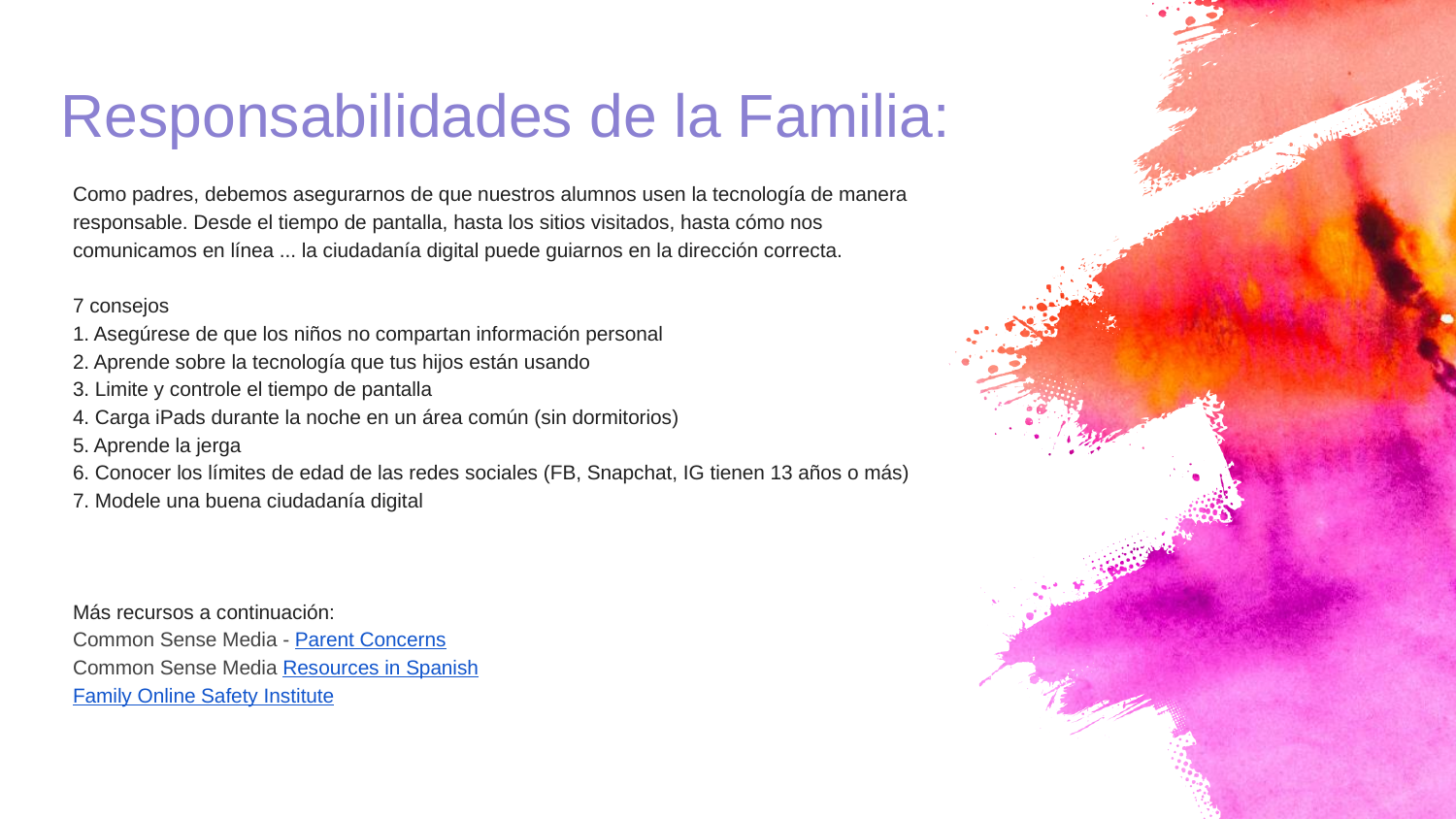

# Responsabilidades de la Familia:
Como padres, debemos asegurarnos de que nuestros alumnos usen la tecnología de manera responsable. Desde el tiempo de pantalla, hasta los sitios visitados, hasta cómo nos comunicamos en línea ... la ciudadanía digital puede guiarnos en la dirección correcta.
7 consejos
1. Asegúrese de que los niños no compartan información personal
2. Aprende sobre la tecnología que tus hijos están usando
3. Limite y controle el tiempo de pantalla
4. Carga iPads durante la noche en un área común (sin dormitorios)
5. Aprende la jerga
6. Conocer los límites de edad de las redes sociales (FB, Snapchat, IG tienen 13 años o más)
7. Modele una buena ciudadanía digital

Más recursos a continuación:
Common Sense Media - Parent Concerns
Common Sense Media Resources in Spanish
Family Online Safety Institute